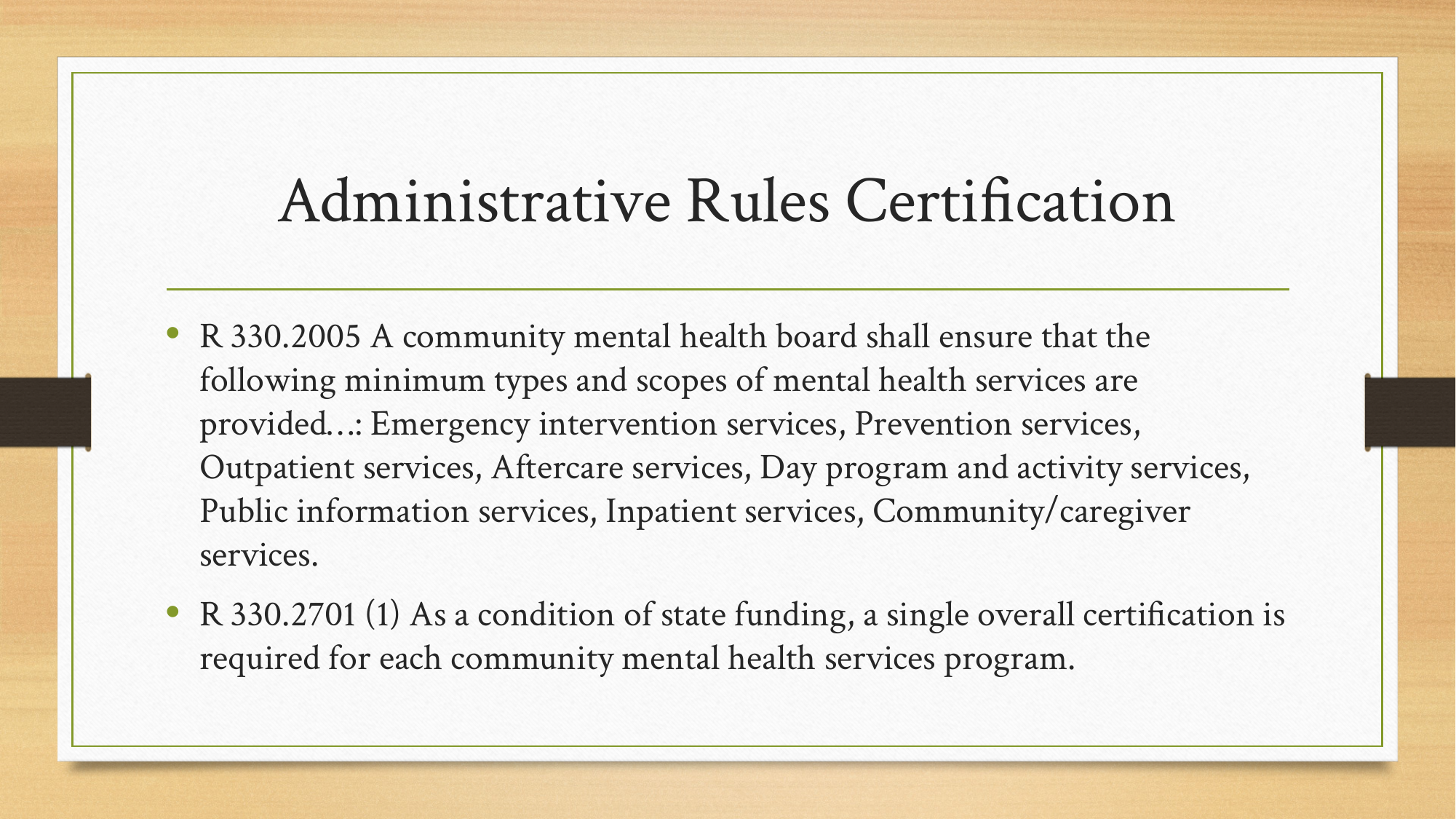

# Administrative Rules Certification
R 330.2005 A community mental health board shall ensure that the following minimum types and scopes of mental health services are provided…: Emergency intervention services, Prevention services, Outpatient services, Aftercare services, Day program and activity services, Public information services, Inpatient services, Community/caregiver services.
R 330.2701 (1) As a condition of state funding, a single overall certification is required for each community mental health services program.